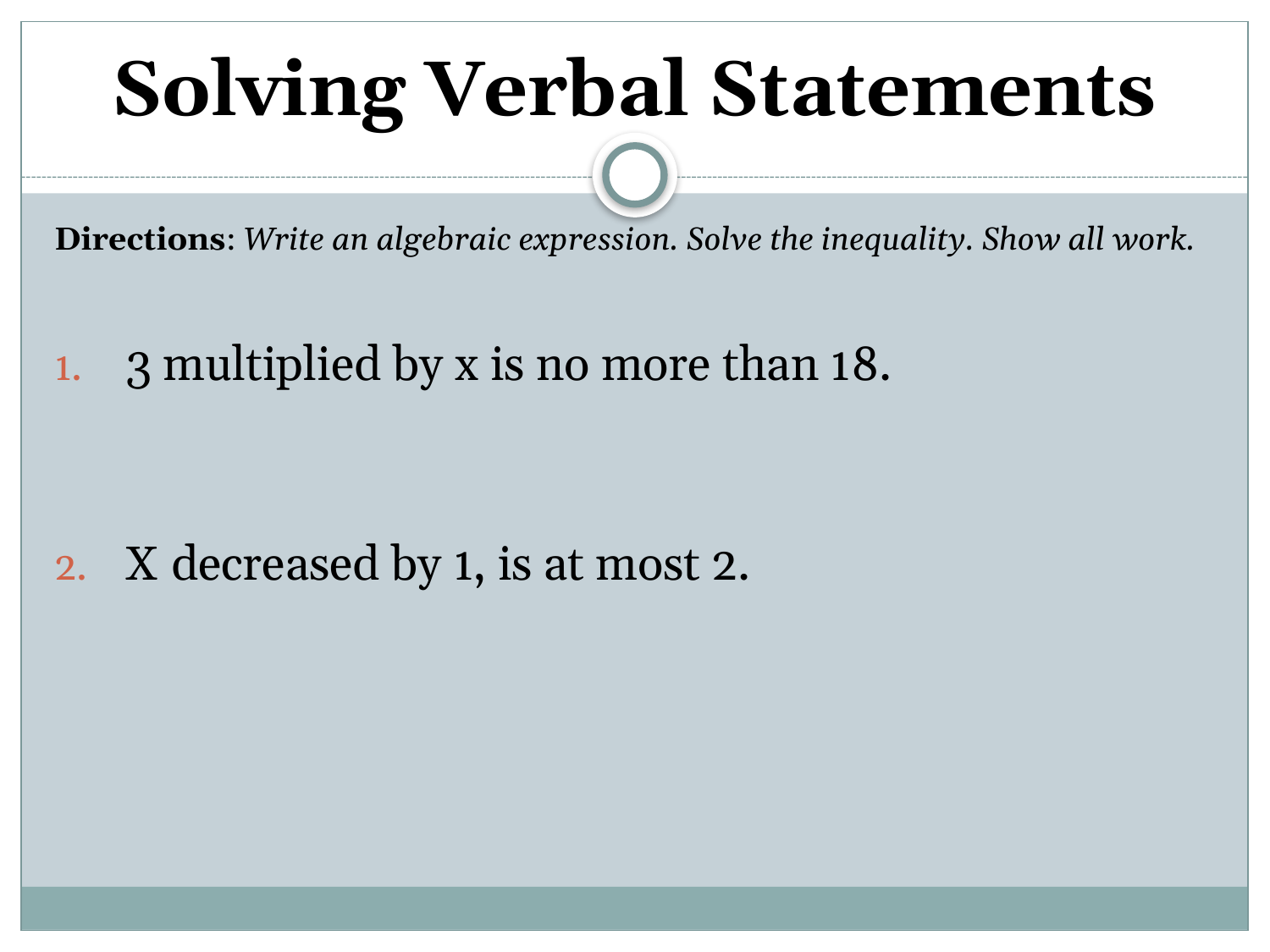

# Solving Verbal Statements
Directions: Write an algebraic expression. Solve the inequality. Show all work.

3 multiplied by x is no more than 18.

X decreased by 1, is at most 2.